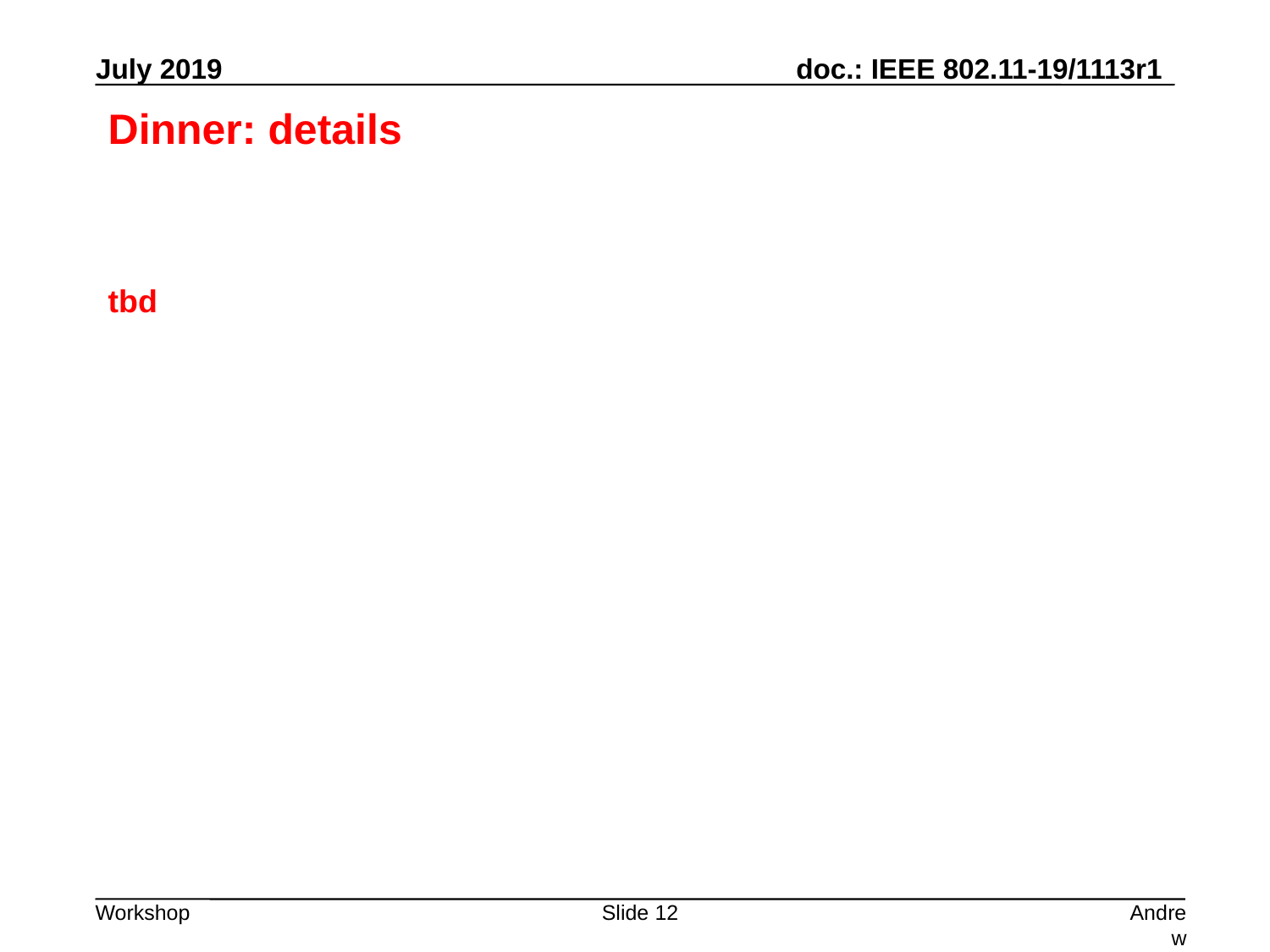

# Dinner: details
tbd
Slide 12
Andrew Myles, Cisco